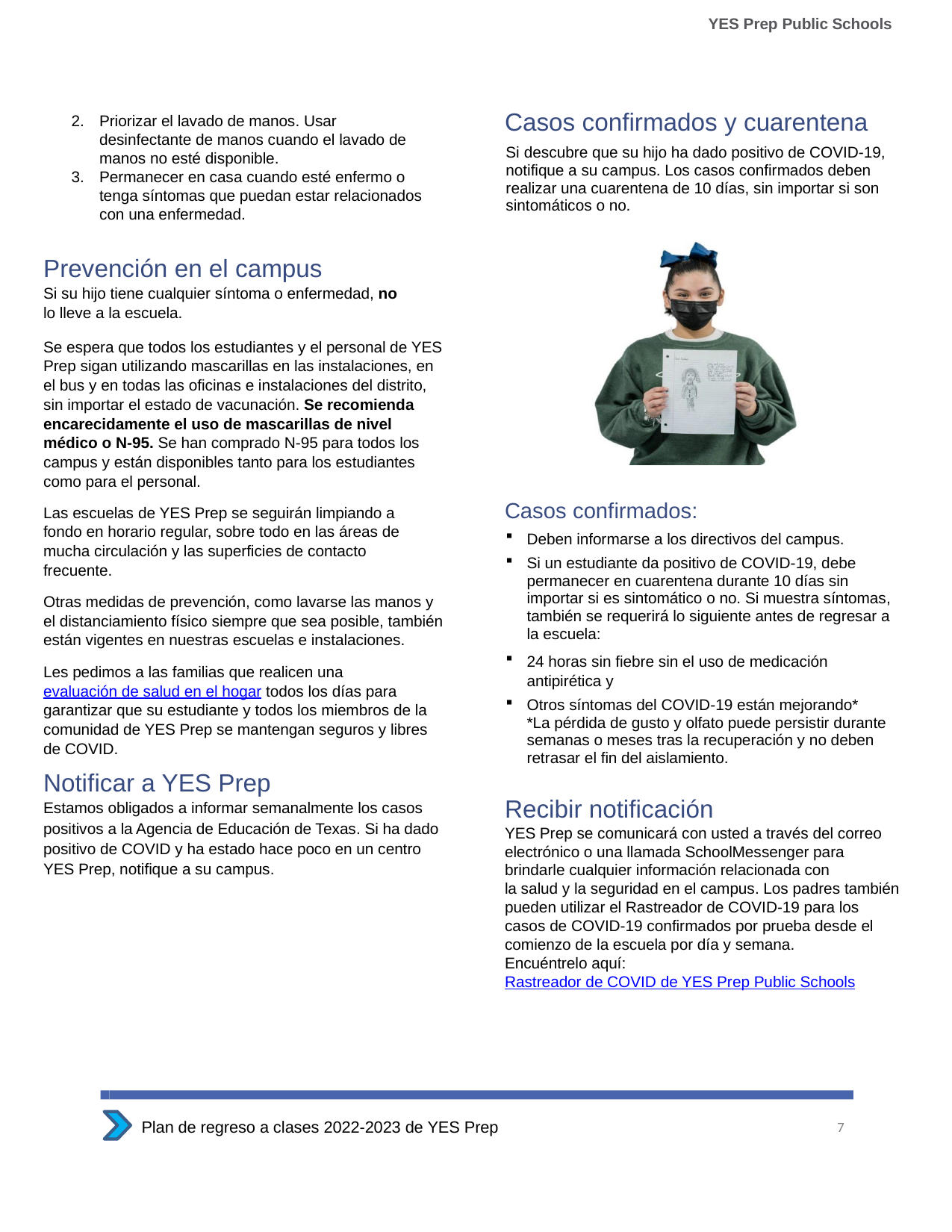

YES Prep Public Schools
Casos confirmados y cuarentena
Si descubre que su hijo ha dado positivo de COVID-19, notifique a su campus. Los casos confirmados deben realizar una cuarentena de 10 días, sin importar si son sintomáticos o no.
Priorizar el lavado de manos. Usar desinfectante de manos cuando el lavado de manos no esté disponible.
Permanecer en casa cuando esté enfermo o tenga síntomas que puedan estar relacionados con una enfermedad.

Prevención en el campus
Si su hijo tiene cualquier síntoma o enfermedad, no
lo lleve a la escuela.
Se espera que todos los estudiantes y el personal de YES Prep sigan utilizando mascarillas en las instalaciones, en el bus y en todas las oficinas e instalaciones del distrito, sin importar el estado de vacunación. Se recomienda encarecidamente el uso de mascarillas de nivel médico o N-95. Se han comprado N-95 para todos los campus y están disponibles tanto para los estudiantes como para el personal.
Las escuelas de YES Prep se seguirán limpiando a fondo en horario regular, sobre todo en las áreas de mucha circulación y las superficies de contacto frecuente.
Otras medidas de prevención, como lavarse las manos y el distanciamiento físico siempre que sea posible, también están vigentes en nuestras escuelas e instalaciones.
Les pedimos a las familias que realicen una evaluación de salud en el hogar todos los días para garantizar que su estudiante y todos los miembros de la comunidad de YES Prep se mantengan seguros y libres de COVID.
Casos confirmados:
Deben informarse a los directivos del campus.
Si un estudiante da positivo de COVID-19, debe permanecer en cuarentena durante 10 días sin importar si es sintomático o no. Si muestra síntomas, también se requerirá lo siguiente antes de regresar a la escuela:
24 horas sin fiebre sin el uso de medicación antipirética y
Otros síntomas del COVID-19 están mejorando*
*La pérdida de gusto y olfato puede persistir durante semanas o meses tras la recuperación y no deben retrasar el fin del aislamiento.
Notificar a YES Prep
Estamos obligados a informar semanalmente los casos positivos a la Agencia de Educación de Texas. Si ha dado positivo de COVID y ha estado hace poco en un centro YES Prep, notifique a su campus.
Recibir notificación
YES Prep se comunicará con usted a través del correo electrónico o una llamada SchoolMessenger para brindarle cualquier información relacionada con
la salud y la seguridad en el campus. Los padres también pueden utilizar el Rastreador de COVID-19 para los casos de COVID-19 confirmados por prueba desde el comienzo de la escuela por día y semana.
Encuéntrelo aquí: Rastreador de COVID de YES Prep Public Schools

Plan de regreso a clases 2022-2023 de YES Prep
7